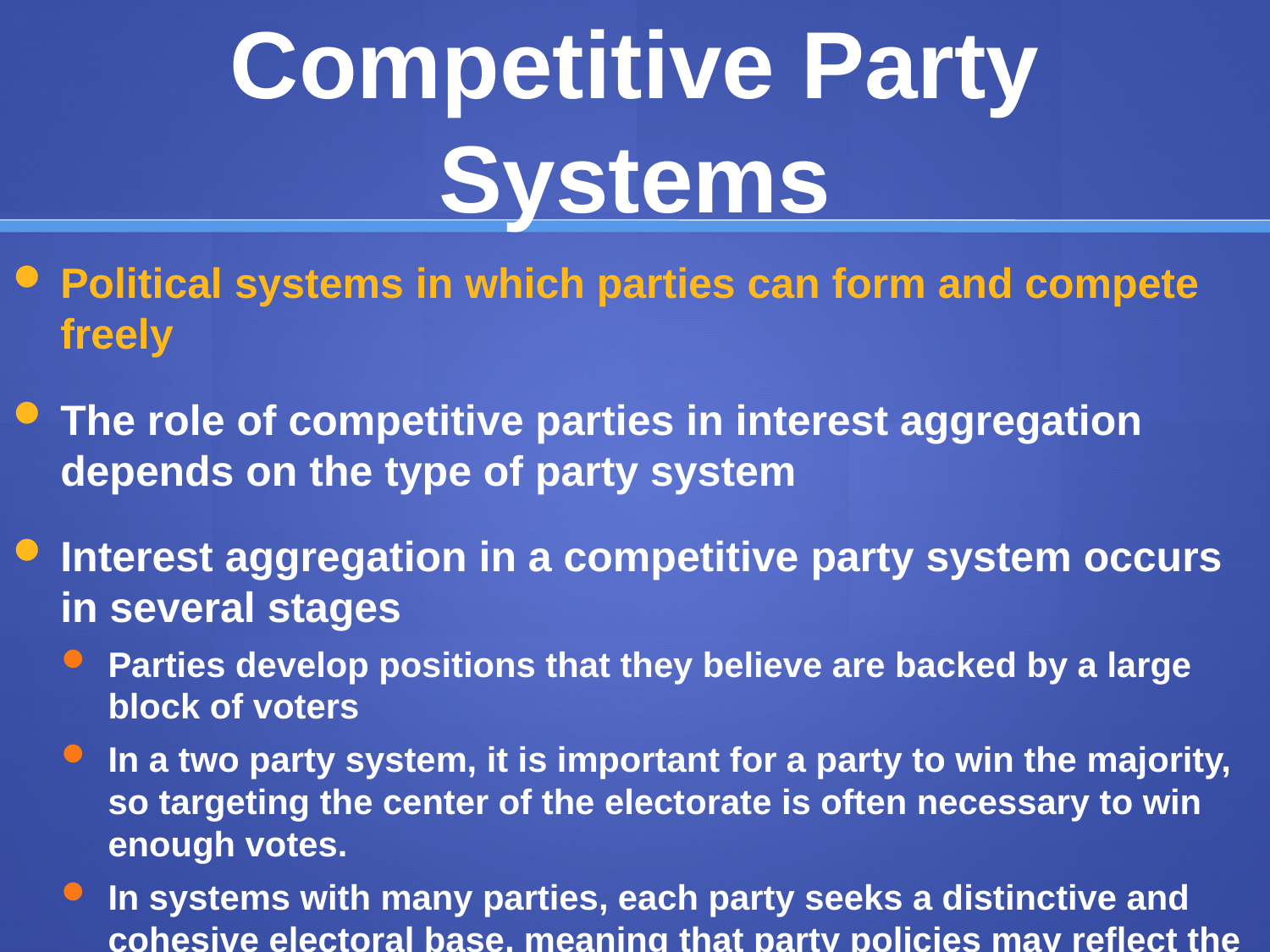

# Competitive Party Systems
Political systems in which parties can form and compete freely
The role of competitive parties in interest aggregation depends on the type of party system
Interest aggregation in a competitive party system occurs in several stages
Parties develop positions that they believe are backed by a large block of voters
In a two party system, it is important for a party to win the majority, so targeting the center of the electorate is often necessary to win enough votes.
In systems with many parties, each party seeks a distinctive and cohesive electoral base, meaning that party policies may reflect the preferences of specific groups